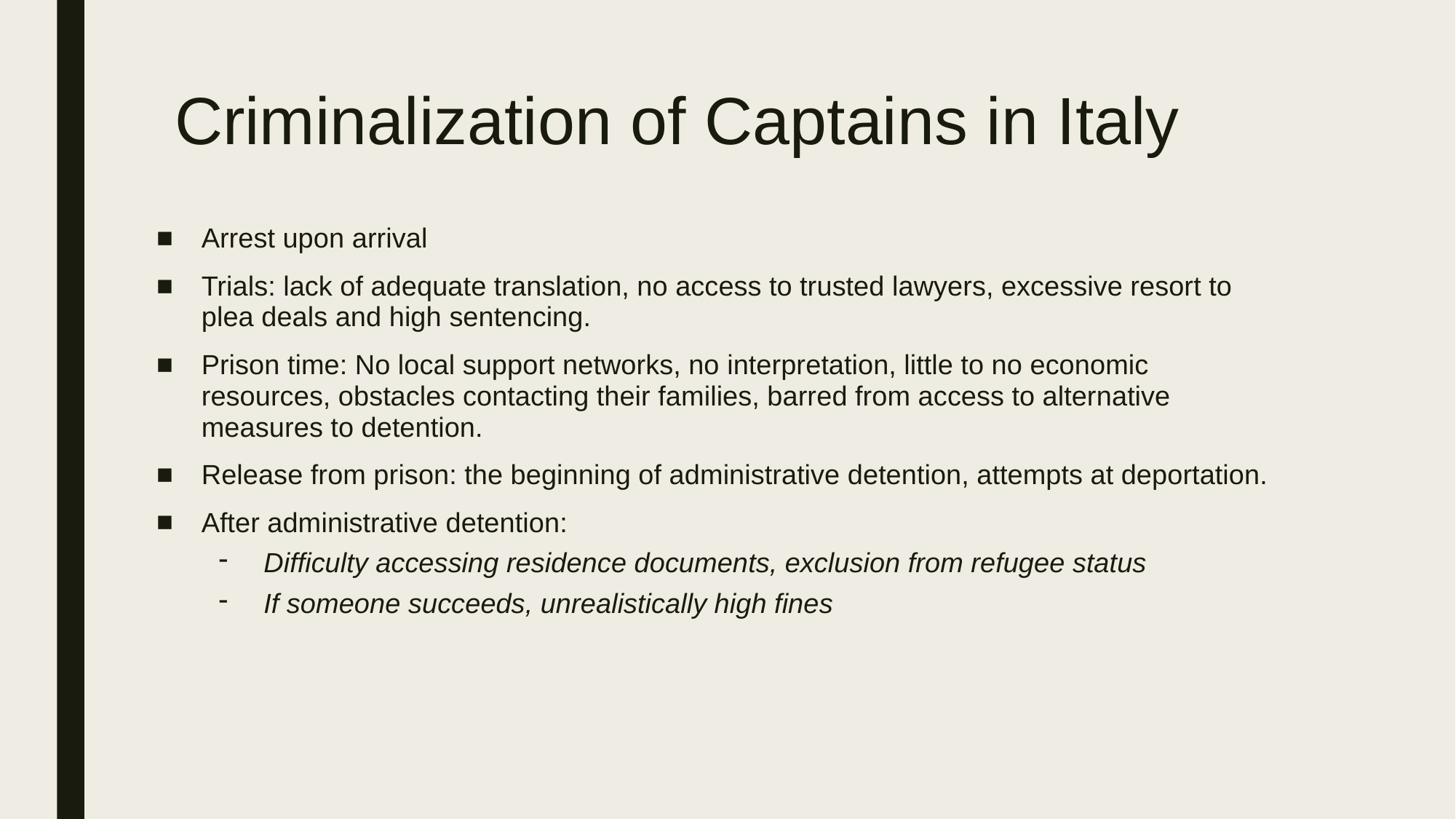

# Criminalization of Captains in Italy
Arrest upon arrival
Trials: lack of adequate translation, no access to trusted lawyers, excessive resort to plea deals and high sentencing.
Prison time: No local support networks, no interpretation, little to no economic resources, obstacles contacting their families, barred from access to alternative measures to detention.
Release from prison: the beginning of administrative detention, attempts at deportation.
After administrative detention:
Difficulty accessing residence documents, exclusion from refugee status
If someone succeeds, unrealistically high fines